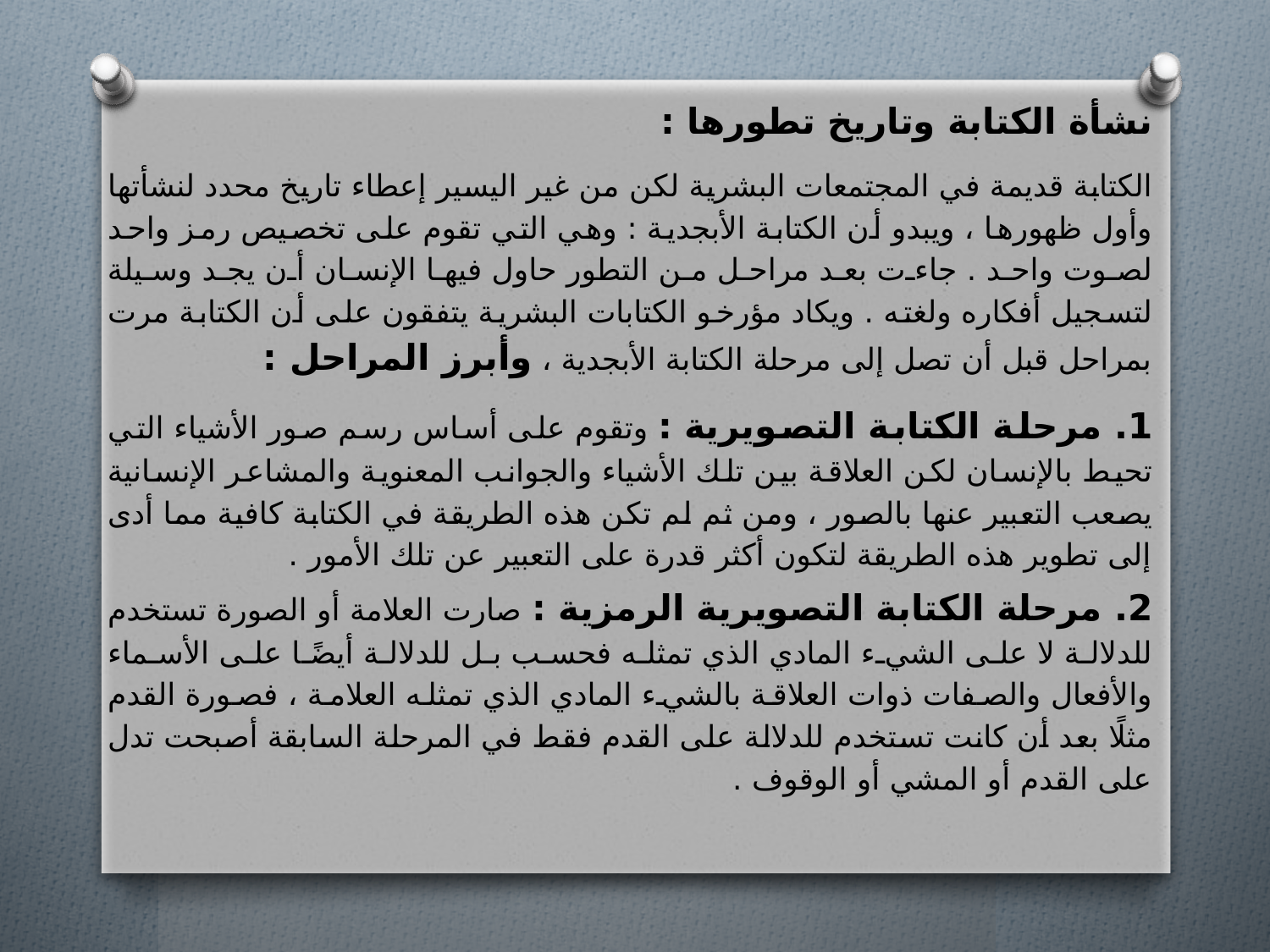

نشأة الكتابة وتاريخ تطورها :
الكتابة قديمة في المجتمعات البشرية لكن من غير اليسير إعطاء تاريخ محدد لنشأتها وأول ظهورها ، ويبدو أن الكتابة الأبجدية : وهي التي تقوم على تخصيص رمز واحد لصوت واحد . جاءت بعد مراحل من التطور حاول فيها الإنسان أن يجد وسيلة لتسجيل أفكاره ولغته . ويكاد مؤرخو الكتابات البشرية يتفقون على أن الكتابة مرت بمراحل قبل أن تصل إلى مرحلة الكتابة الأبجدية ، وأبرز المراحل :
1. مرحلة الكتابة التصويرية : وتقوم على أساس رسم صور الأشياء التي تحيط بالإنسان لكن العلاقة بين تلك الأشياء والجوانب المعنوية والمشاعر الإنسانية يصعب التعبير عنها بالصور ، ومن ثم لم تكن هذه الطريقة في الكتابة كافية مما أدى إلى تطوير هذه الطريقة لتكون أكثر قدرة على التعبير عن تلك الأمور .
2. مرحلة الكتابة التصويرية الرمزية : صارت العلامة أو الصورة تستخدم للدلالة لا على الشيء المادي الذي تمثله فحسب بل للدلالة أيضًا على الأسماء والأفعال والصفات ذوات العلاقة بالشيء المادي الذي تمثله العلامة ، فصورة القدم مثلًا بعد أن كانت تستخدم للدلالة على القدم فقط في المرحلة السابقة أصبحت تدل على القدم أو المشي أو الوقوف .